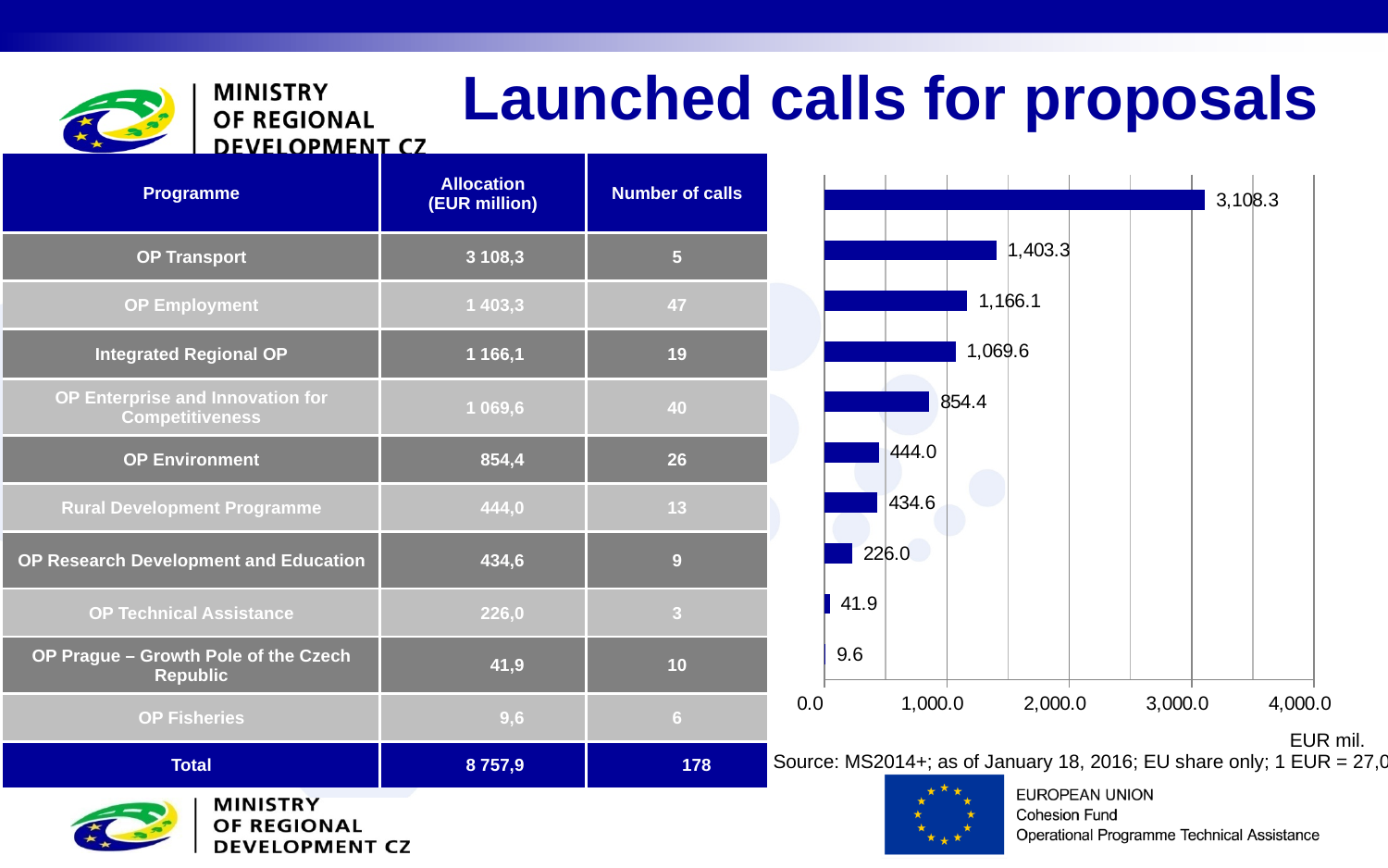

# Launched calls for proposals

### Chart

| Category |  |
|---|---|
| OP Transport | 3108.3436985830035 |
| OP Employment | 1403.307240740316 |
| Integrated Regional OP | 1166.1295875000926 |
| OP Enterprise and Innovation for Competitiveness | 1069.5734211402569 |
| OP Environment | 854.4470752484368 |
| Rural Development Programme | 443.9675903659033 |
| OP Research Development and Education | 434.6072736690221 |
| OP Technical Assistance | 226.03012320100632 |
| OP Prague – Growth Pole of the Czech Republic | 41.9179399903807 |
| OP Fisheries | 9.563606533723037 |
| Programme | Allocation (EUR million) | Number of calls |
| --- | --- | --- |
| OP Transport | 3 108,3 | 5 |
| OP Employment | 1 403,3 | 47 |
| Integrated Regional OP | 1 166,1 | 19 |
| OP Enterprise and Innovation for Competitiveness | 1 069,6 | 40 |
| OP Environment | 854,4 | 26 |
| Rural Development Programme | 444,0 | 13 |
| OP Research Development and Education | 434,6 | 9 |
| OP Technical Assistance | 226,0 | 3 |
| OP Prague – Growth Pole of the Czech Republic | 41,9 | 10 |
| OP Fisheries | 9,6 | 6 |
| Total | 8 757,9 | 178 |
EUR mil.
Source: MS2014+; as of January 18, 2016; EU share only; 1 EUR = 27,029 CZK.